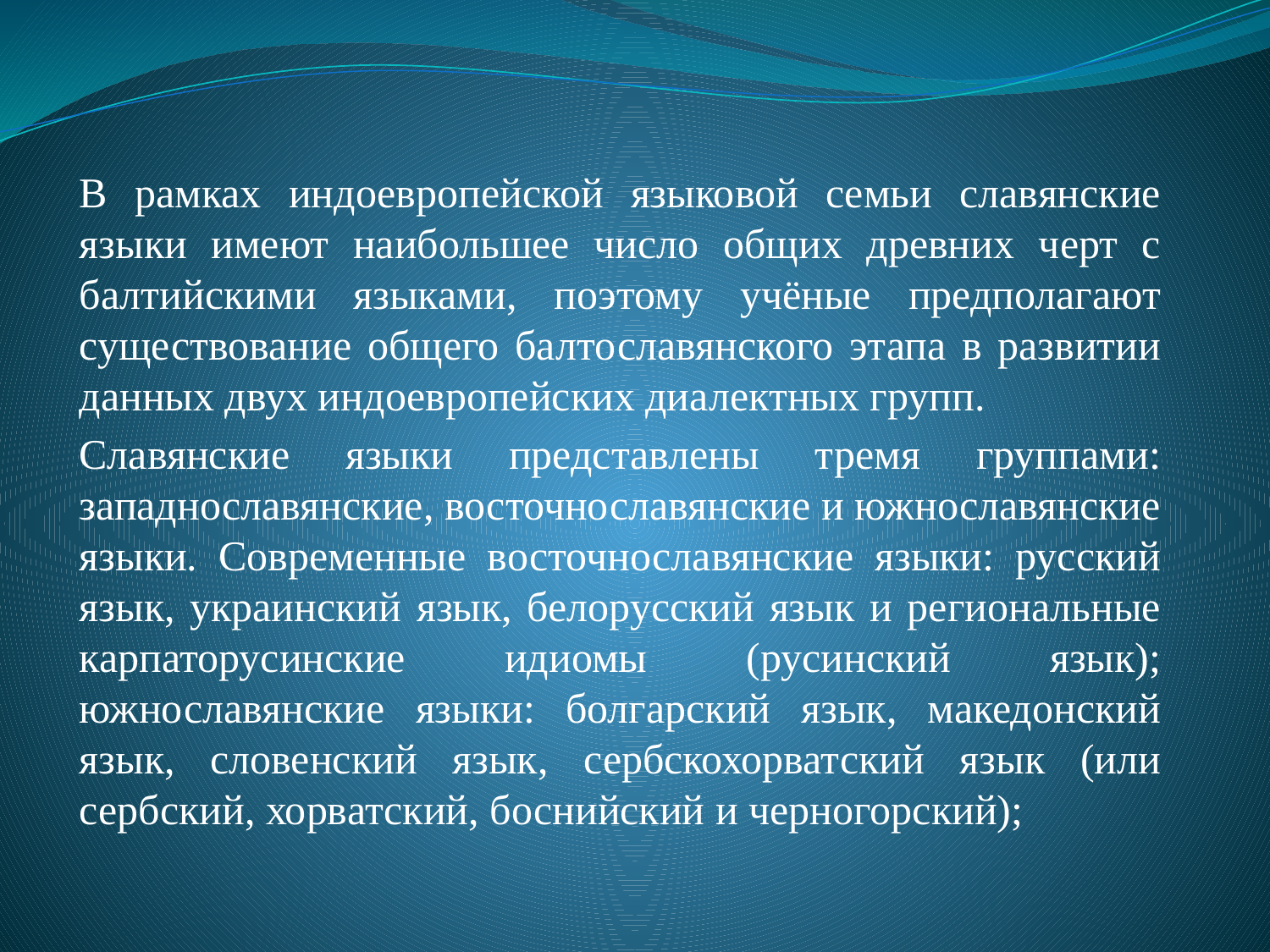

В рамках индоевропейской языковой семьи славянские языки имеют наибольшее число общих древних черт с балтийскими языками, поэтому учёные предполагают существование общего балтославянского этапа в развитии данных двух индоевропейских диалектных групп.
Славянские языки представлены тремя группами: западнославянские, восточнославянские и южнославянские языки. Современные восточнославянские языки: русский язык, украинский язык, белорусский язык и региональные карпаторусинские идиомы (русинский язык); южнославянские языки: болгарский язык, македонский язык, словенский язык, сербскохорватский язык (или сербский, хорватский, боснийский и черногорский);